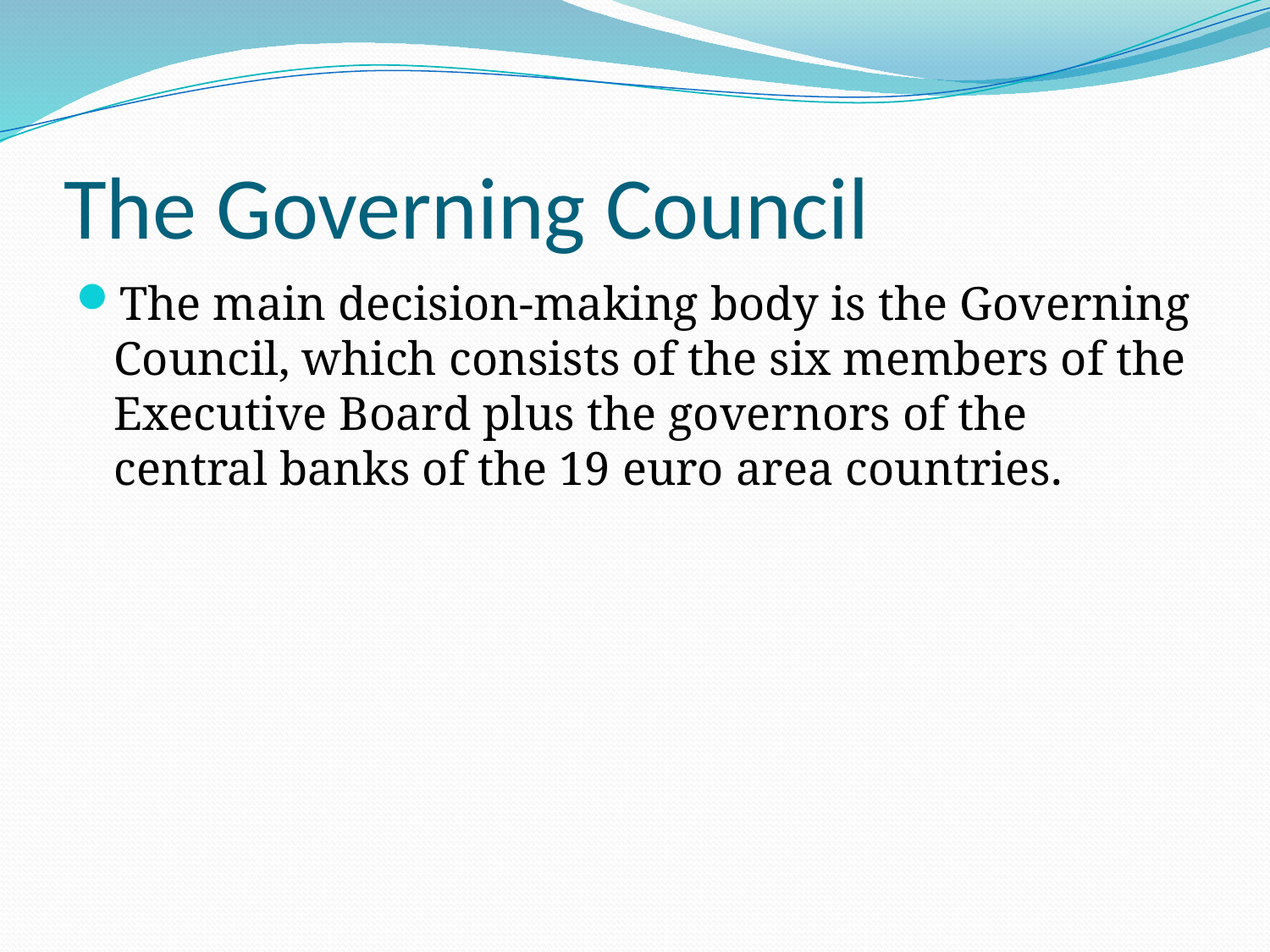

# The Governing Council
The main decision-making body is the Governing Council, which consists of the six members of the Executive Board plus the governors of the central banks of the 19 euro area countries.